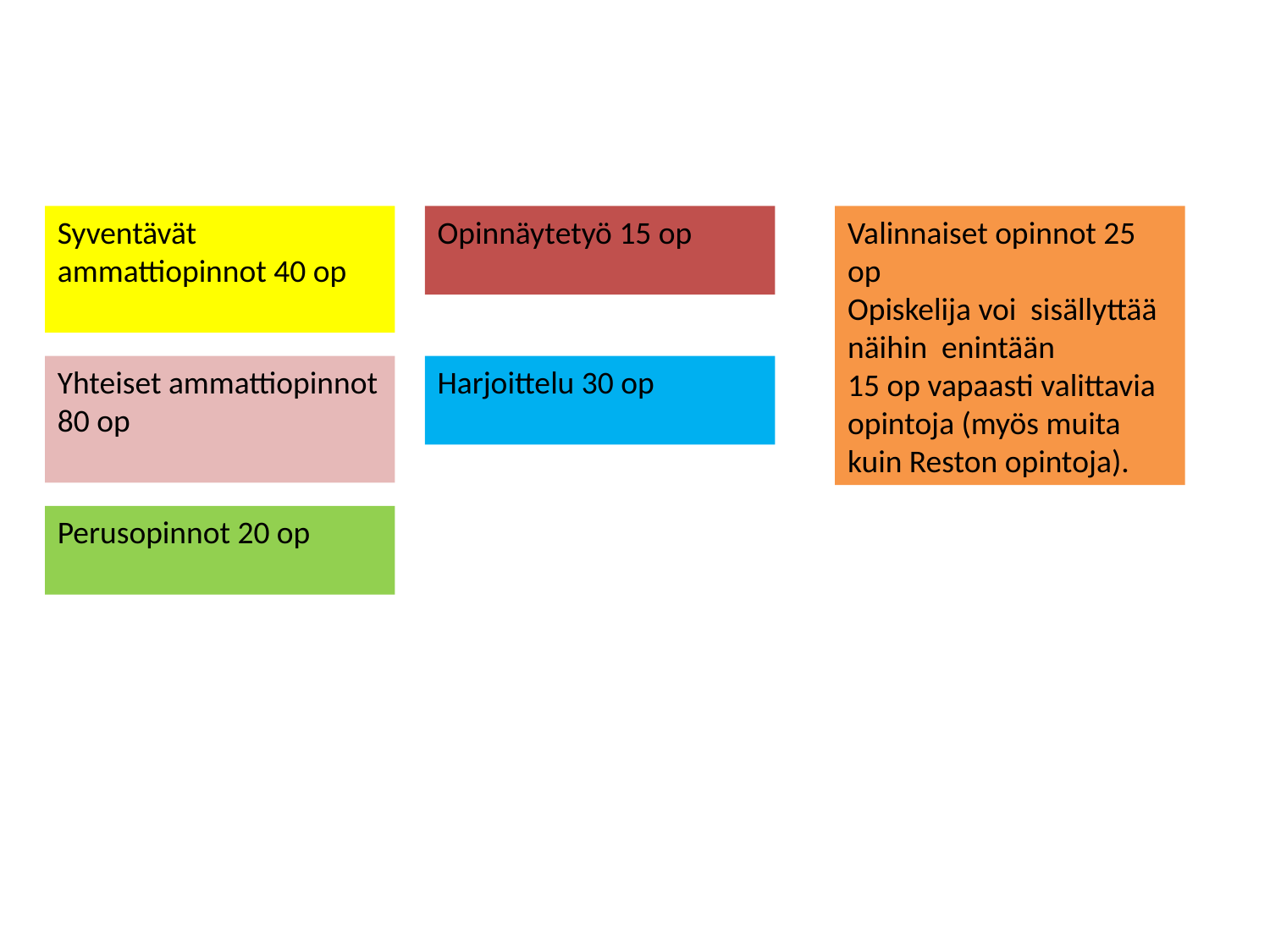

Syventävät ammattiopinnot 40 op

Opinnäytetyö 15 op

Valinnaiset opinnot 25 op
Opiskelija voi  sisällyttää näihin  enintään
15 op vapaasti valittavia opintoja (myös muita kuin Reston opintoja).
Yhteiset ammattiopinnot 80 op

Harjoittelu 30 op

Perusopinnot 20 op